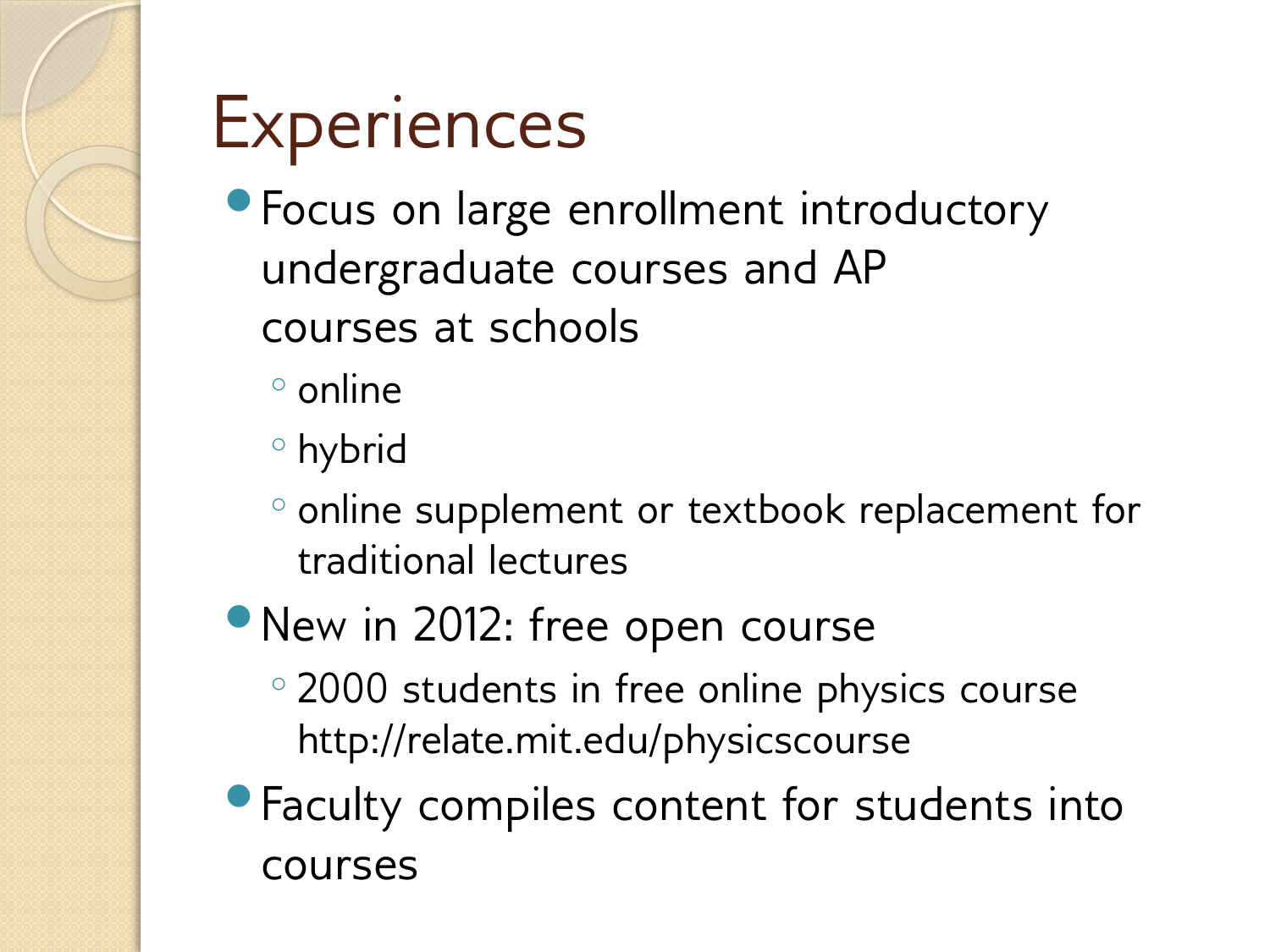

# Experiences
Focus on large enrollment introductory undergraduate courses and AP
courses at schools
online
hybrid
online supplement or textbook replacement for traditional lectures
New in 2012: free open course
2000 students in free online physics course
http://relate.mit.edu/physicscourse
Faculty compiles content for students into courses